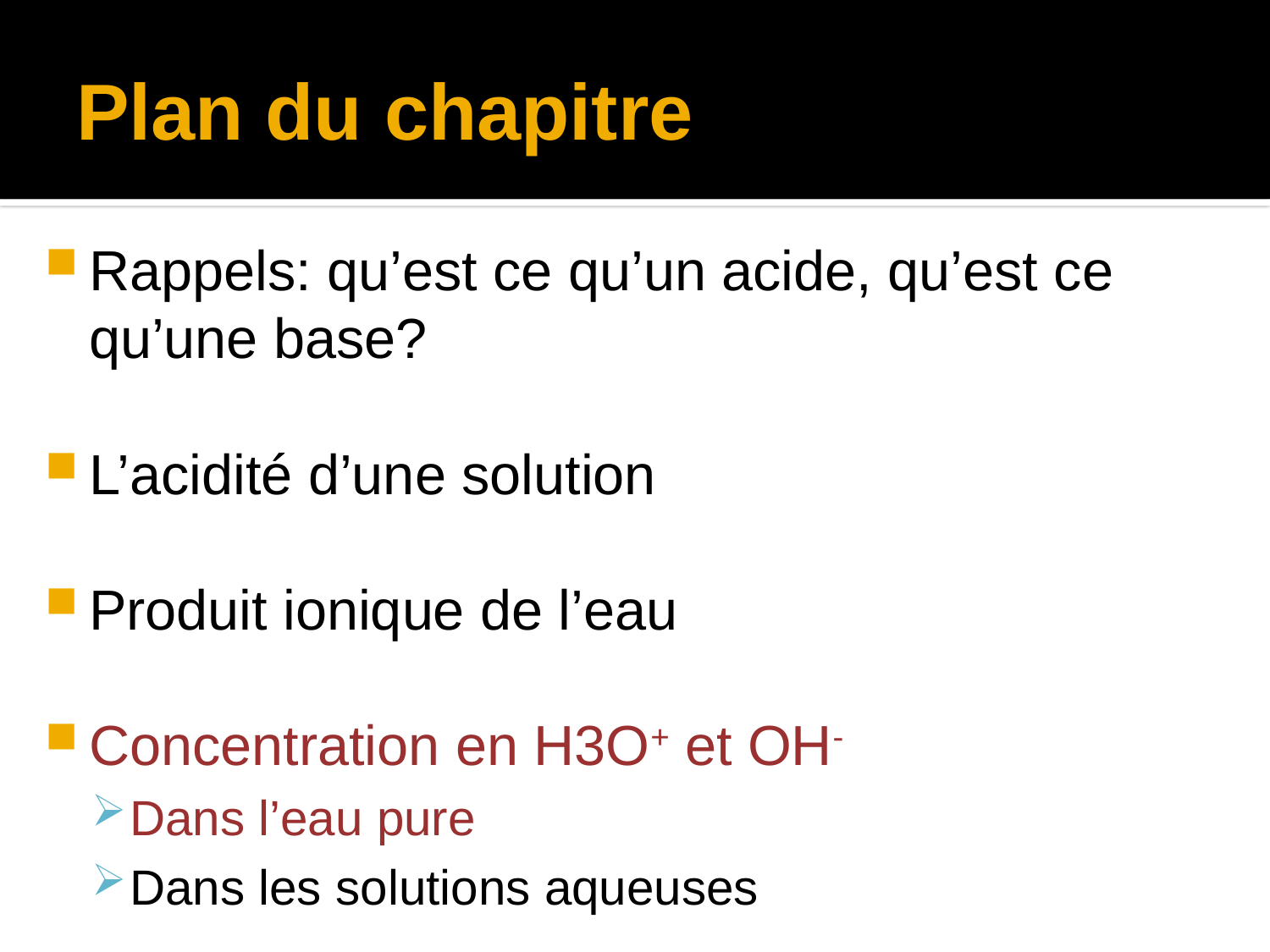

# Plan du chapitre
Rappels: qu’est ce qu’un acide, qu’est ce qu’une base?

L’acidité d’une solution

Produit ionique de l’eau

Concentration en H3O+ et OH-
Dans l’eau pure
Dans les solutions aqueuses